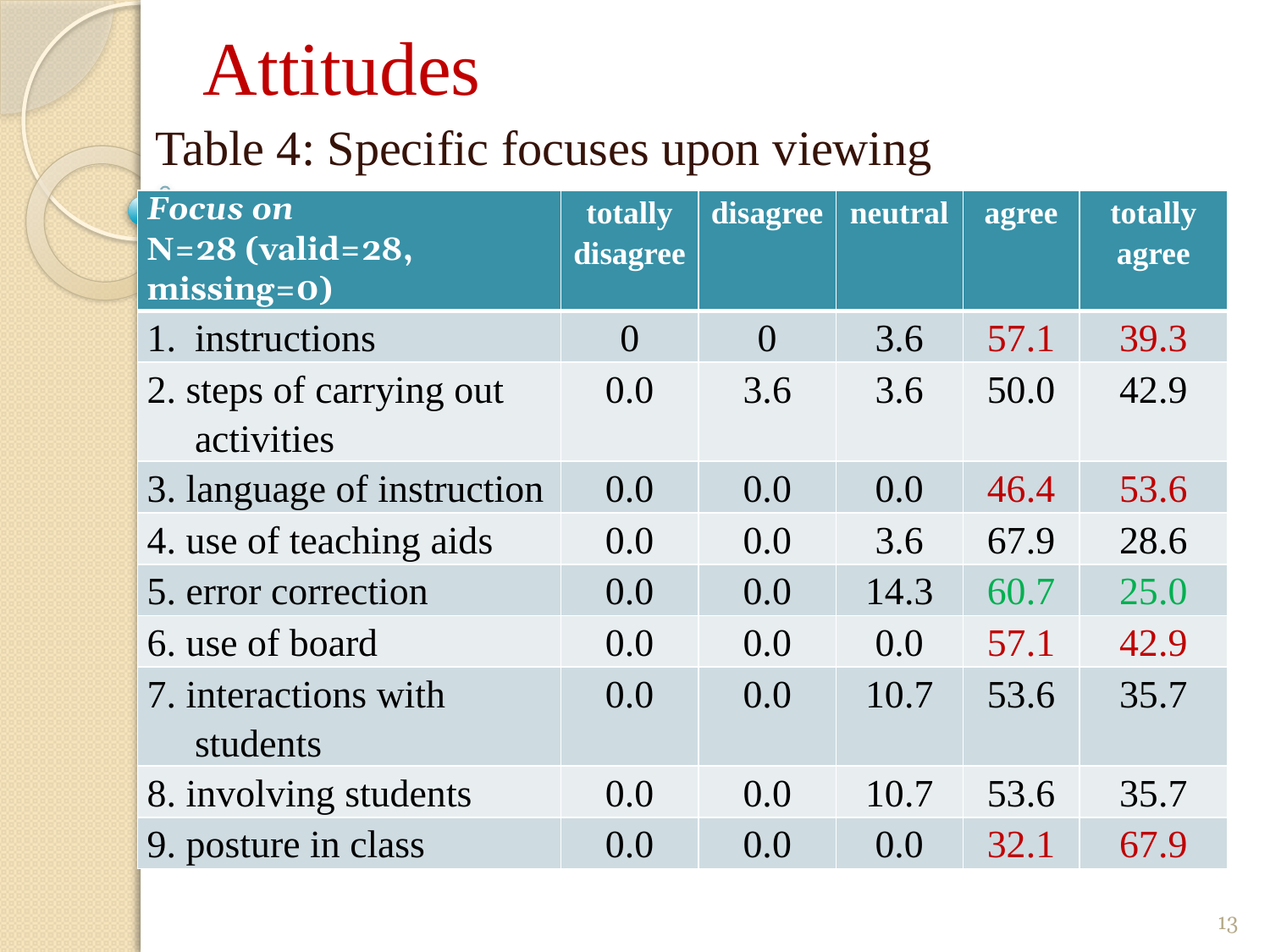

# Attitudes
 Table 4: Specific focuses upon viewing
| Focus on N=28 (valid=28, missing=0) | totally disagree | disagree | neutral | agree | totally agree |
| --- | --- | --- | --- | --- | --- |
| instructions | 0 | 0 | 3.6 | 57.1 | 39.3 |
| 2. steps of carrying out activities | 0.0 | 3.6 | 3.6 | 50.0 | 42.9 |
| 3. language of instruction | 0.0 | 0.0 | 0.0 | 46.4 | 53.6 |
| 4. use of teaching aids | 0.0 | 0.0 | 3.6 | 67.9 | 28.6 |
| 5. error correction | 0.0 | 0.0 | 14.3 | 60.7 | 25.0 |
| 6. use of board | 0.0 | 0.0 | 0.0 | 57.1 | 42.9 |
| 7. interactions with students | 0.0 | 0.0 | 10.7 | 53.6 | 35.7 |
| 8. involving students | 0.0 | 0.0 | 10.7 | 53.6 | 35.7 |
| 9. posture in class | 0.0 | 0.0 | 0.0 | 32.1 | 67.9 |
13